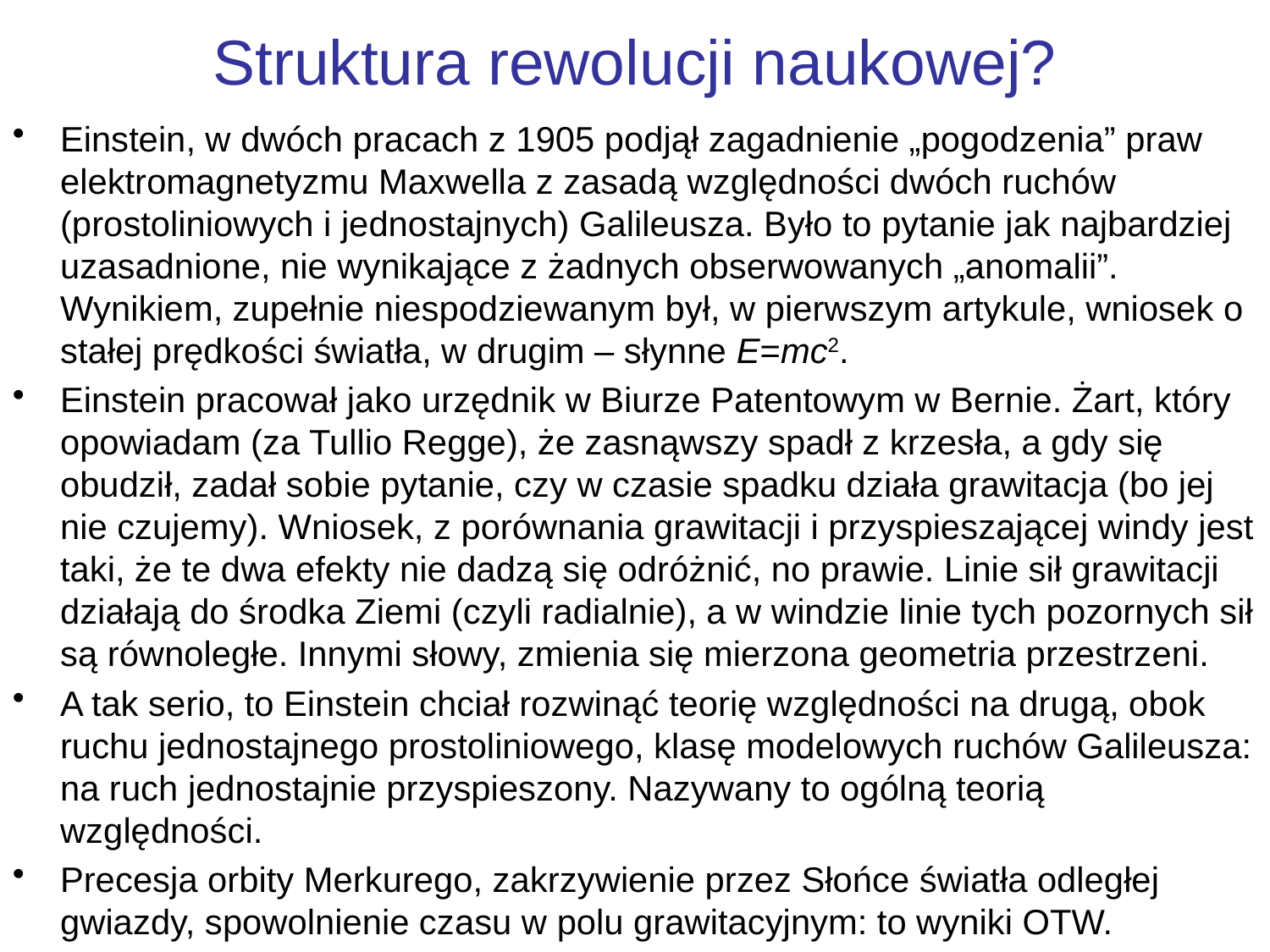

# Struktura rewolucji naukowej?
Einstein, w dwóch pracach z 1905 podjął zagadnienie „pogodzenia” praw elektromagnetyzmu Maxwella z zasadą względności dwóch ruchów (prostoliniowych i jednostajnych) Galileusza. Było to pytanie jak najbardziej uzasadnione, nie wynikające z żadnych obserwowanych „anomalii”. Wynikiem, zupełnie niespodziewanym był, w pierwszym artykule, wniosek o stałej prędkości światła, w drugim – słynne E=mc2.
Einstein pracował jako urzędnik w Biurze Patentowym w Bernie. Żart, który opowiadam (za Tullio Regge), że zasnąwszy spadł z krzesła, a gdy się obudził, zadał sobie pytanie, czy w czasie spadku działa grawitacja (bo jej nie czujemy). Wniosek, z porównania grawitacji i przyspieszającej windy jest taki, że te dwa efekty nie dadzą się odróżnić, no prawie. Linie sił grawitacji działają do środka Ziemi (czyli radialnie), a w windzie linie tych pozornych sił są równoległe. Innymi słowy, zmienia się mierzona geometria przestrzeni.
A tak serio, to Einstein chciał rozwinąć teorię względności na drugą, obok ruchu jednostajnego prostoliniowego, klasę modelowych ruchów Galileusza: na ruch jednostajnie przyspieszony. Nazywany to ogólną teorią względności.
Precesja orbity Merkurego, zakrzywienie przez Słońce światła odległej gwiazdy, spowolnienie czasu w polu grawitacyjnym: to wyniki OTW.